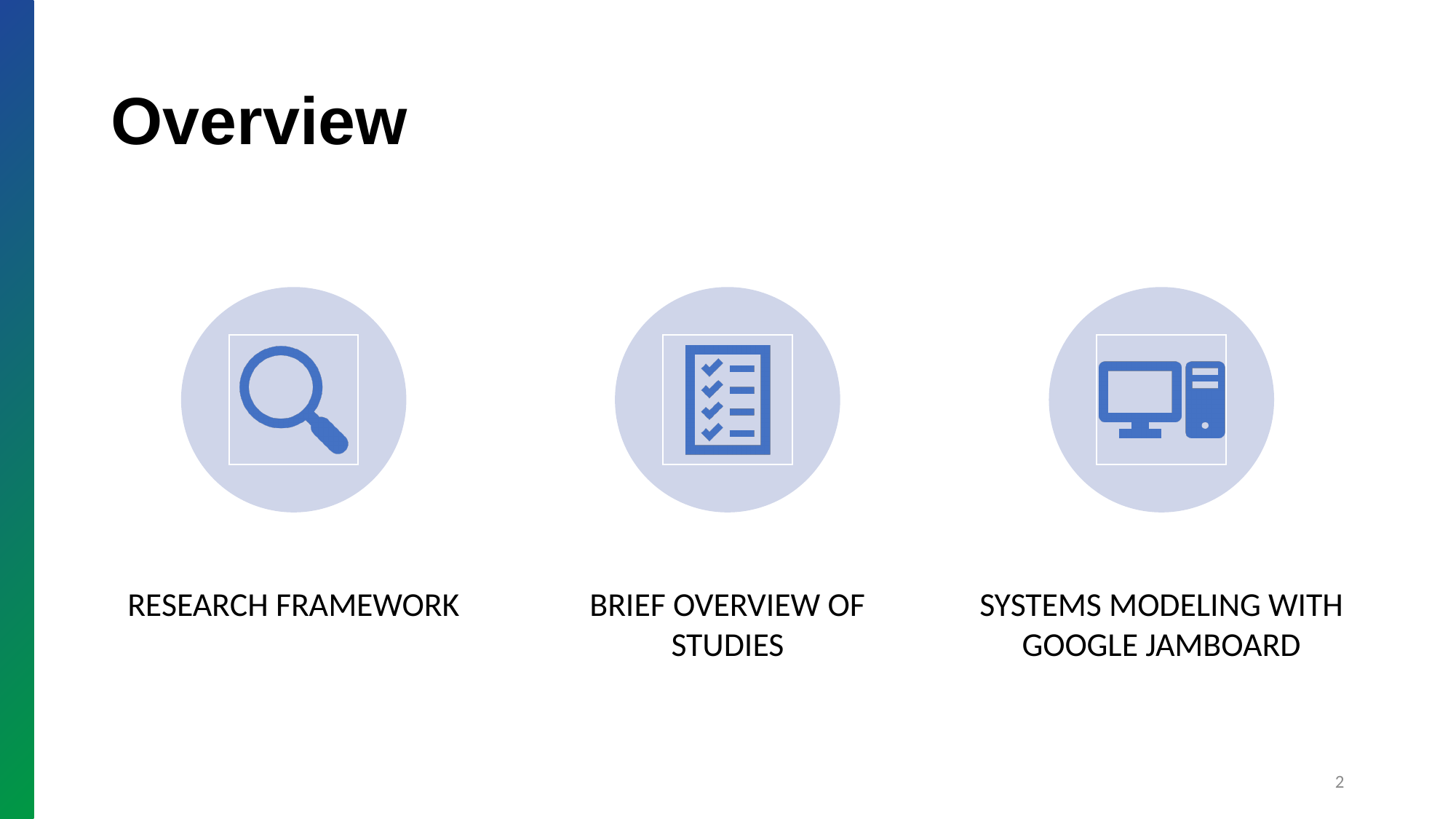

# Overview
Research framework
Brief overview of studies
Systems modeling with Google Jamboard
2